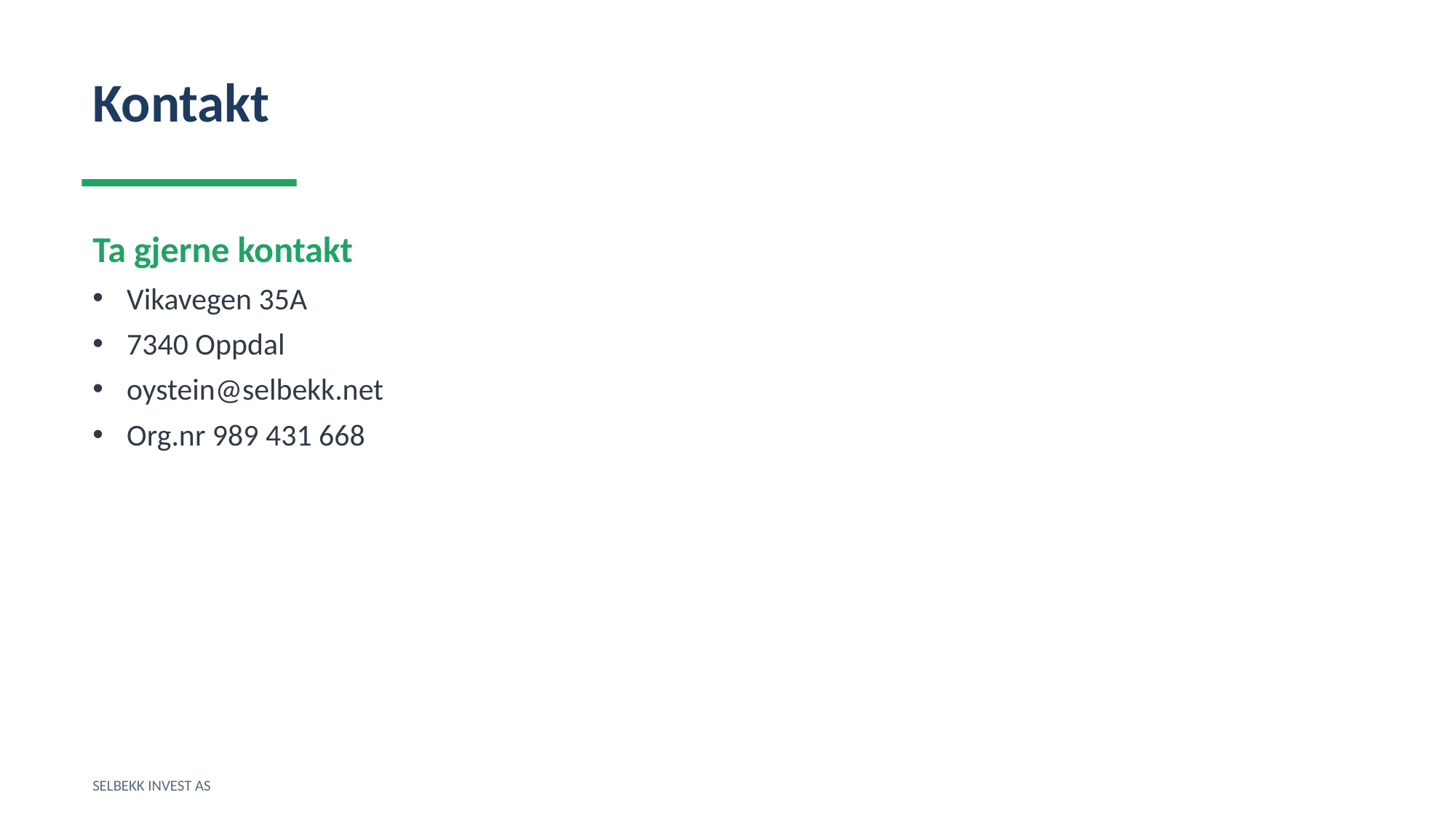

Kontakt

Ta gjerne kontakt
Vikavegen 35A
7340 Oppdal
oystein@selbekk.net
Org.nr 989 431 668
SELBEKK INVEST AS